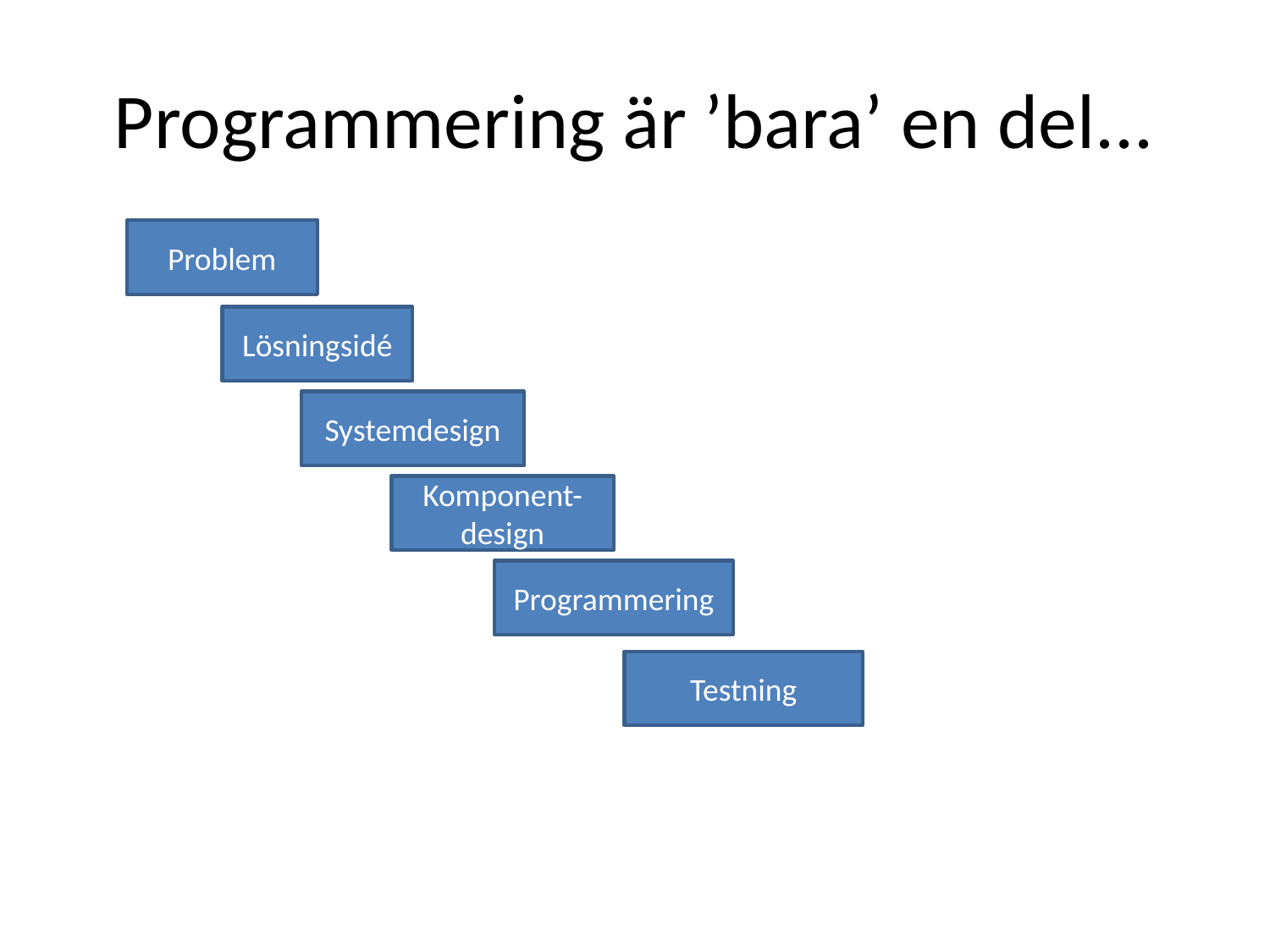

# Programmering är ’bara’ en del...
Problem
Lösningsidé
Systemdesign
Komponent-design
Programmering
Testning